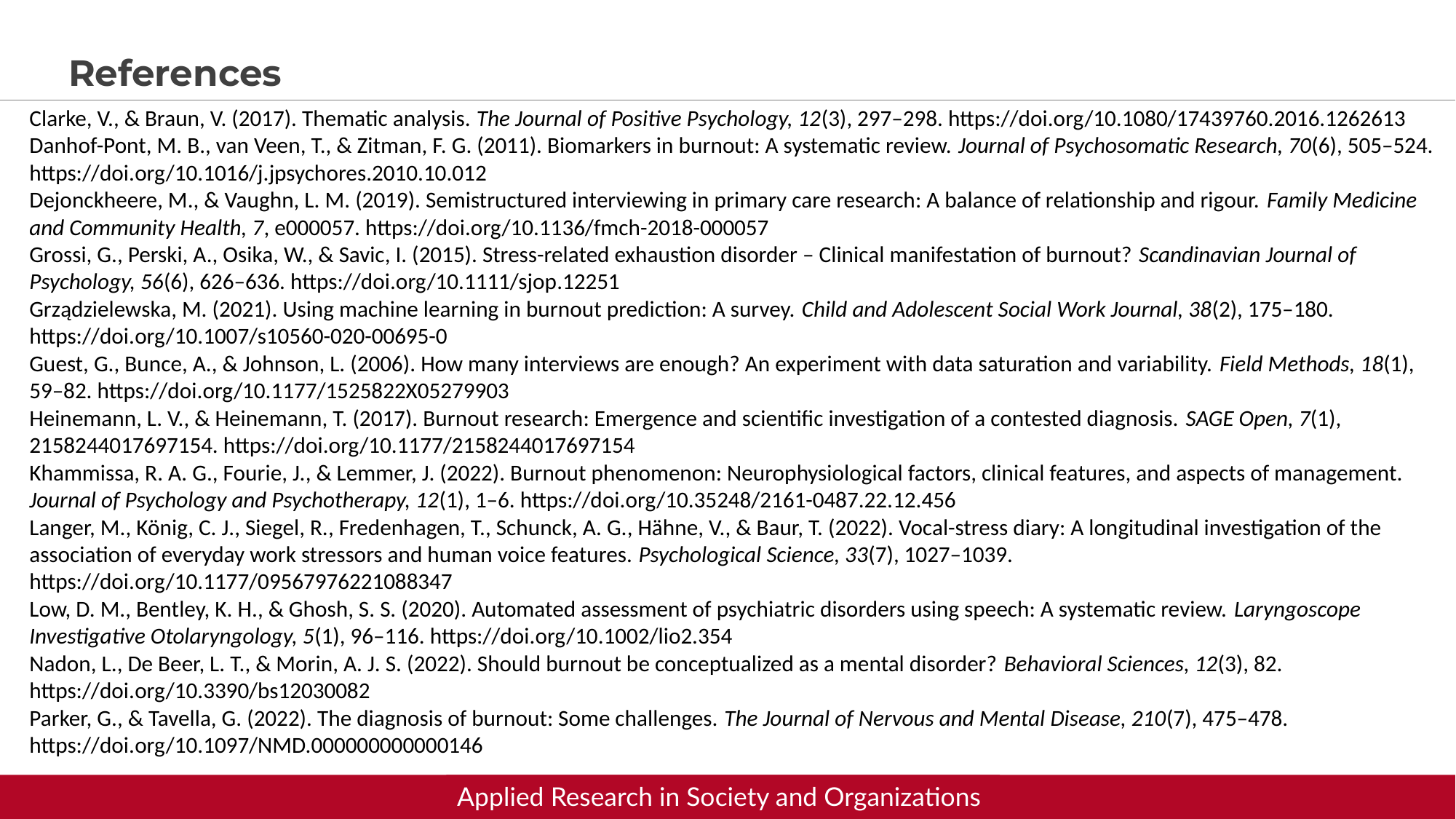

References
Clarke, V., & Braun, V. (2017). Thematic analysis. The Journal of Positive Psychology, 12(3), 297–298. https://doi.org/10.1080/17439760.2016.1262613
Danhof-Pont, M. B., van Veen, T., & Zitman, F. G. (2011). Biomarkers in burnout: A systematic review. Journal of Psychosomatic Research, 70(6), 505–524. https://doi.org/10.1016/j.jpsychores.2010.10.012
Dejonckheere, M., & Vaughn, L. M. (2019). Semistructured interviewing in primary care research: A balance of relationship and rigour. Family Medicine and Community Health, 7, e000057. https://doi.org/10.1136/fmch-2018-000057
Grossi, G., Perski, A., Osika, W., & Savic, I. (2015). Stress-related exhaustion disorder – Clinical manifestation of burnout? Scandinavian Journal of Psychology, 56(6), 626–636. https://doi.org/10.1111/sjop.12251
Grządzielewska, M. (2021). Using machine learning in burnout prediction: A survey. Child and Adolescent Social Work Journal, 38(2), 175–180. https://doi.org/10.1007/s10560-020-00695-0
Guest, G., Bunce, A., & Johnson, L. (2006). How many interviews are enough? An experiment with data saturation and variability. Field Methods, 18(1), 59–82. https://doi.org/10.1177/1525822X05279903
Heinemann, L. V., & Heinemann, T. (2017). Burnout research: Emergence and scientific investigation of a contested diagnosis. SAGE Open, 7(1), 2158244017697154. https://doi.org/10.1177/2158244017697154
Khammissa, R. A. G., Fourie, J., & Lemmer, J. (2022). Burnout phenomenon: Neurophysiological factors, clinical features, and aspects of management. Journal of Psychology and Psychotherapy, 12(1), 1–6. https://doi.org/10.35248/2161-0487.22.12.456
Langer, M., König, C. J., Siegel, R., Fredenhagen, T., Schunck, A. G., Hähne, V., & Baur, T. (2022). Vocal-stress diary: A longitudinal investigation of the association of everyday work stressors and human voice features. Psychological Science, 33(7), 1027–1039. https://doi.org/10.1177/09567976221088347
Low, D. M., Bentley, K. H., & Ghosh, S. S. (2020). Automated assessment of psychiatric disorders using speech: A systematic review. Laryngoscope Investigative Otolaryngology, 5(1), 96–116. https://doi.org/10.1002/lio2.354
Nadon, L., De Beer, L. T., & Morin, A. J. S. (2022). Should burnout be conceptualized as a mental disorder? Behavioral Sciences, 12(3), 82. https://doi.org/10.3390/bs12030082
Parker, G., & Tavella, G. (2022). The diagnosis of burnout: Some challenges. The Journal of Nervous and Mental Disease, 210(7), 475–478. https://doi.org/10.1097/NMD.000000000000146

Applied Research in Society and Organizations